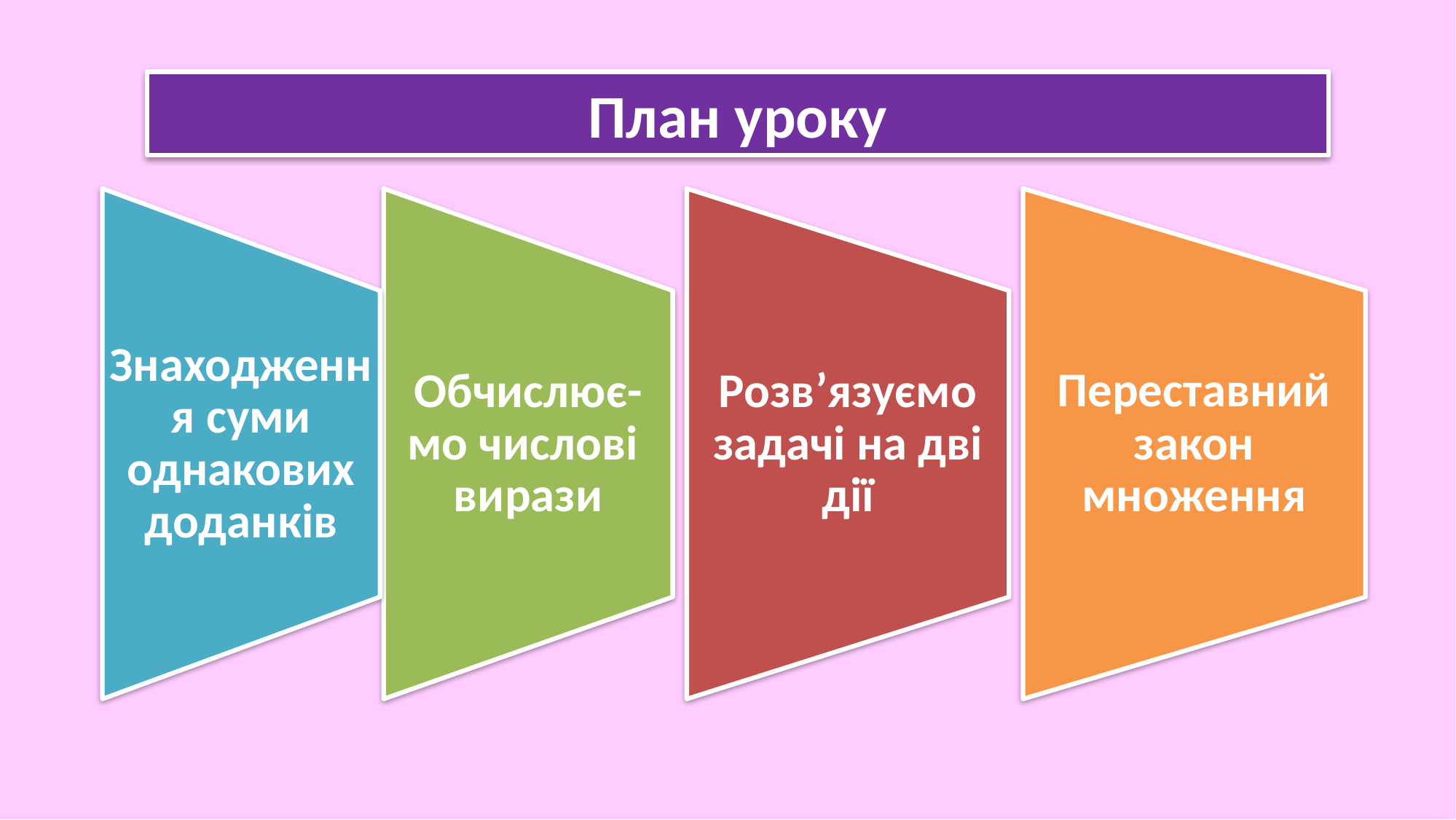

План уроку
Переставний закон множення
Розв’язуємо задачі на дві дії
Обчислює-мо числові  вирази
Знаходження суми однакових доданків